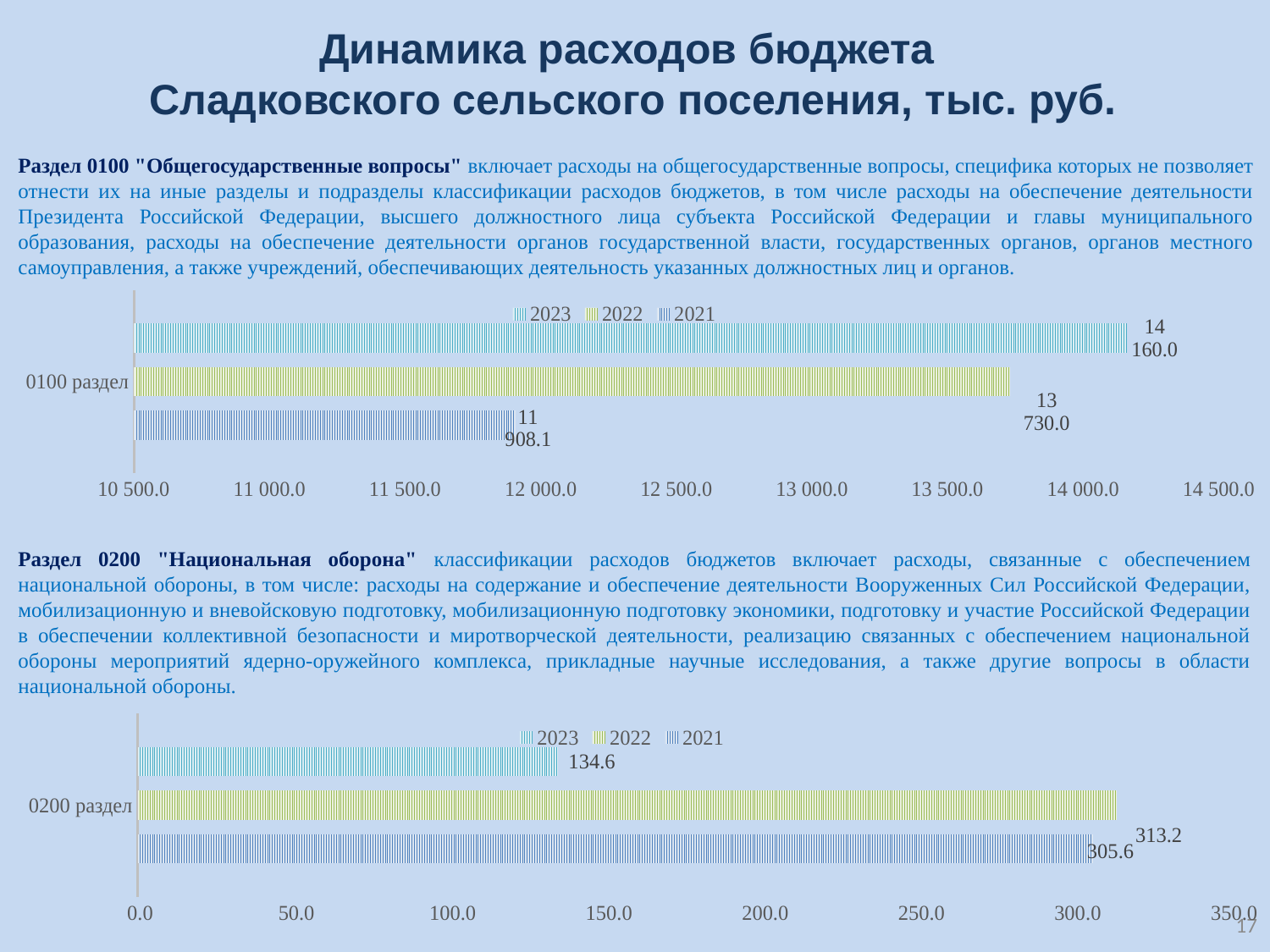

# Динамика расходов бюджета Сладковского сельского поселения, тыс. руб.
Раздел 0100 "Общегосударственные вопросы" включает расходы на общегосударственные вопросы, специфика которых не позволяет отнести их на иные разделы и подразделы классификации расходов бюджетов, в том числе расходы на обеспечение деятельности Президента Российской Федерации, высшего должностного лица субъекта Российской Федерации и главы муниципального образования, расходы на обеспечение деятельности органов государственной власти, государственных органов, органов местного самоуправления, а также учреждений, обеспечивающих деятельность указанных должностных лиц и органов.

### Chart

| Category | 2021 | 2022 | 2023 |
|---|---|---|---|
| 0100 раздел | 11908.1 | 13730.0 | 14160.0 |
Раздел 0200 "Национальная оборона" классификации расходов бюджетов включает расходы, связанные с обеспечением национальной обороны, в том числе: расходы на содержание и обеспечение деятельности Вооруженных Сил Российской Федерации, мобилизационную и вневойсковую подготовку, мобилизационную подготовку экономики, подготовку и участие Российской Федерации в обеспечении коллективной безопасности и миротворческой деятельности, реализацию связанных с обеспечением национальной обороны мероприятий ядерно-оружейного комплекса, прикладные научные исследования, а также другие вопросы в области национальной обороны.

### Chart

| Category | 2021 | 2022 | 2023 |
|---|---|---|---|
| 0200 раздел | 305.6 | 313.2 | 134.6 |
17